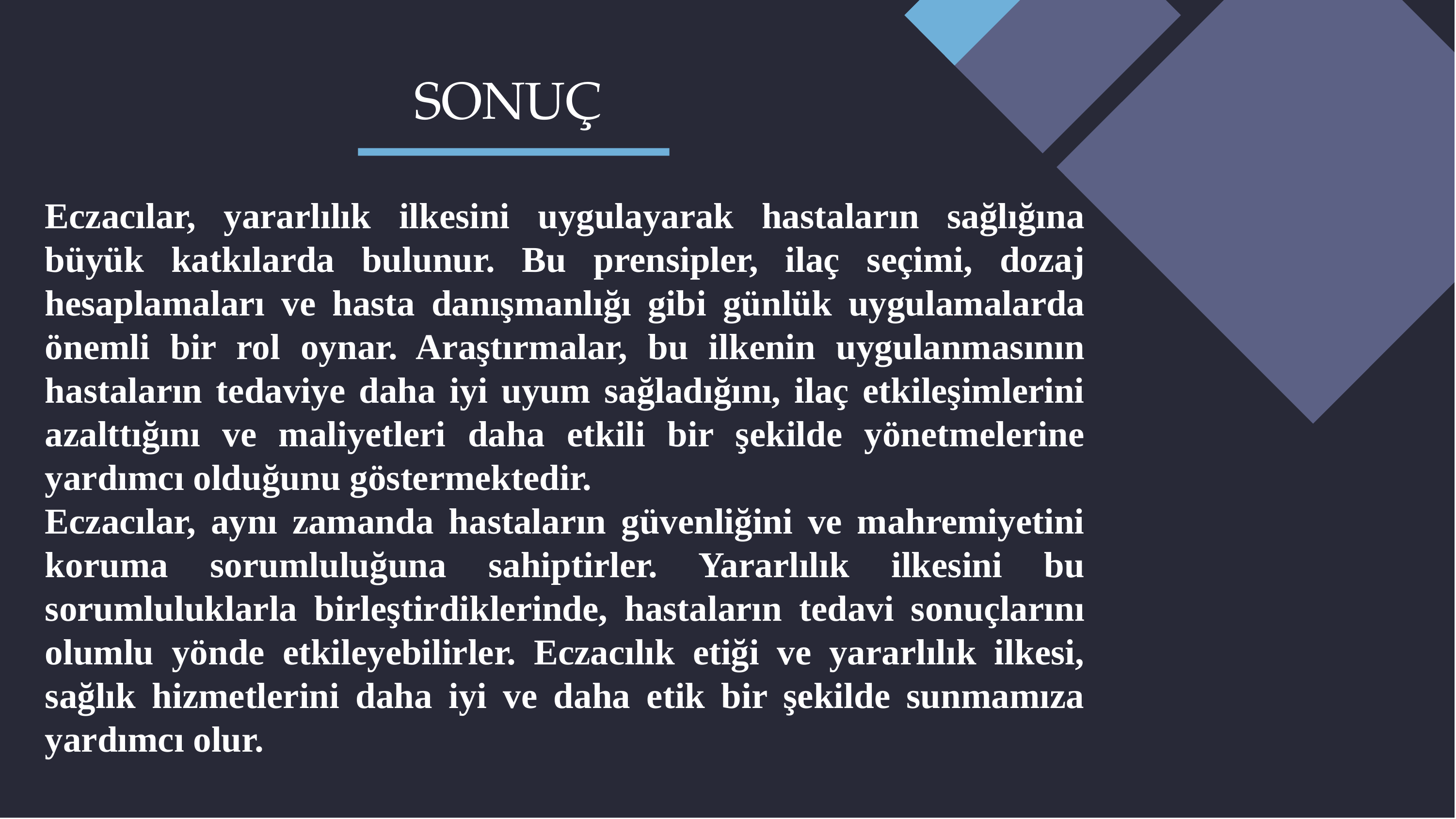

# SONUÇ

Eczacılar, yararlılık ilkesini uygulayarak hastaların sağlığına büyük katkılarda bulunur. Bu prensipler, ilaç seçimi, dozaj hesaplamaları ve hasta danışmanlığı gibi günlük uygulamalarda önemli bir rol oynar. Araştırmalar, bu ilkenin uygulanmasının hastaların tedaviye daha iyi uyum sağladığını, ilaç etkileşimlerini azalttığını ve maliyetleri daha etkili bir şekilde yönetmelerine yardımcı olduğunu göstermektedir.
Eczacılar, aynı zamanda hastaların güvenliğini ve mahremiyetini koruma sorumluluğuna sahiptirler. Yararlılık ilkesini bu sorumluluklarla birleştirdiklerinde, hastaların tedavi sonuçlarını olumlu yönde etkileyebilirler. Eczacılık etiği ve yararlılık ilkesi, sağlık hizmetlerini daha iyi ve daha etik bir şekilde sunmamıza yardımcı olur.